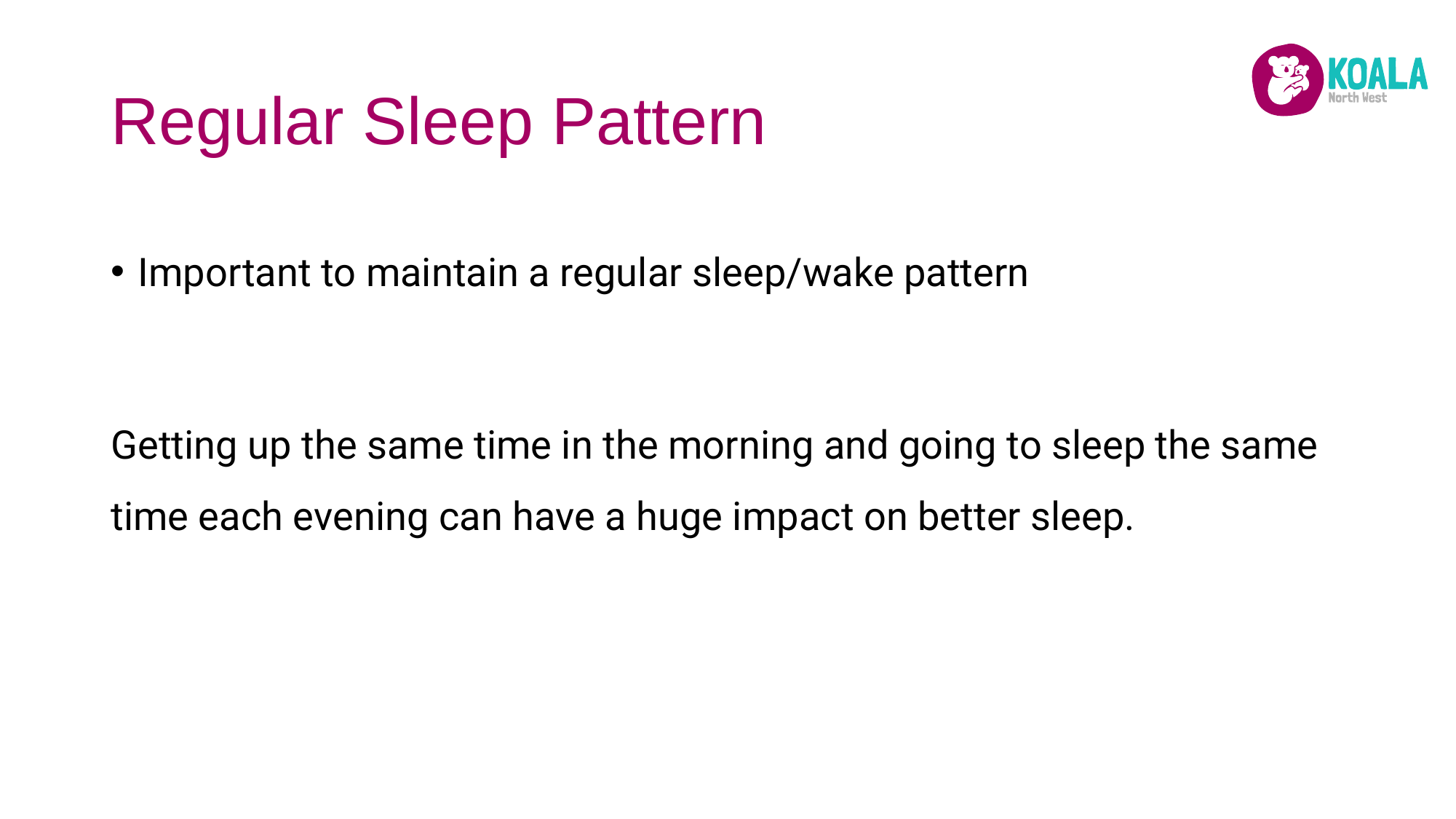

# Regular Sleep Pattern
Important to maintain a regular sleep/wake pattern

Getting up the same time in the morning and going to sleep the same time each evening can have a huge impact on better sleep.